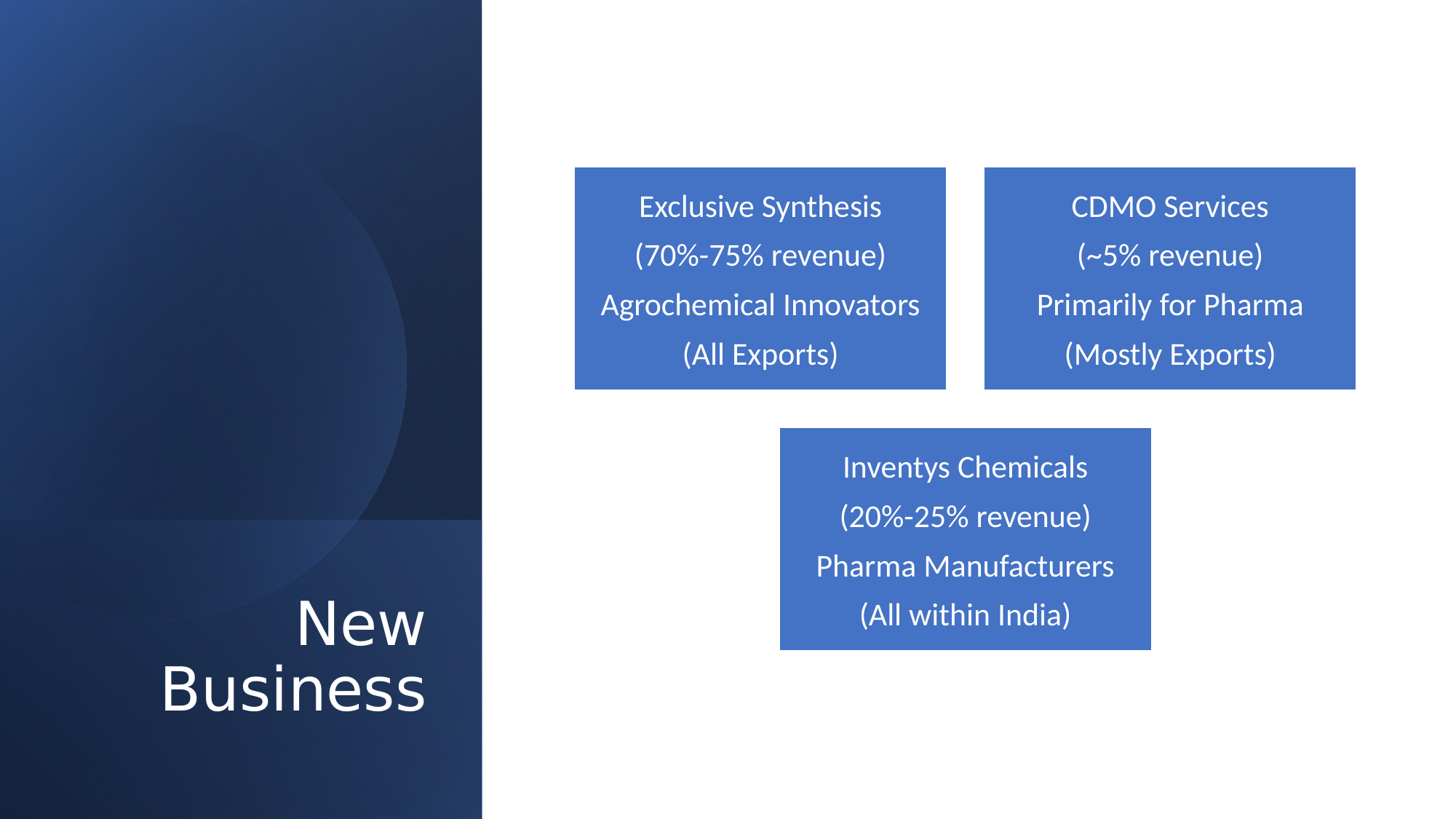

# New Business
Exclusive Synthesis
(70%-75% revenue)
Agrochemical Innovators
(All Exports)
CDMO Services
(~5% revenue)
Primarily for Pharma
(Mostly Exports)
Inventys Chemicals
(20%-25% revenue)
Pharma Manufacturers
(All within India)